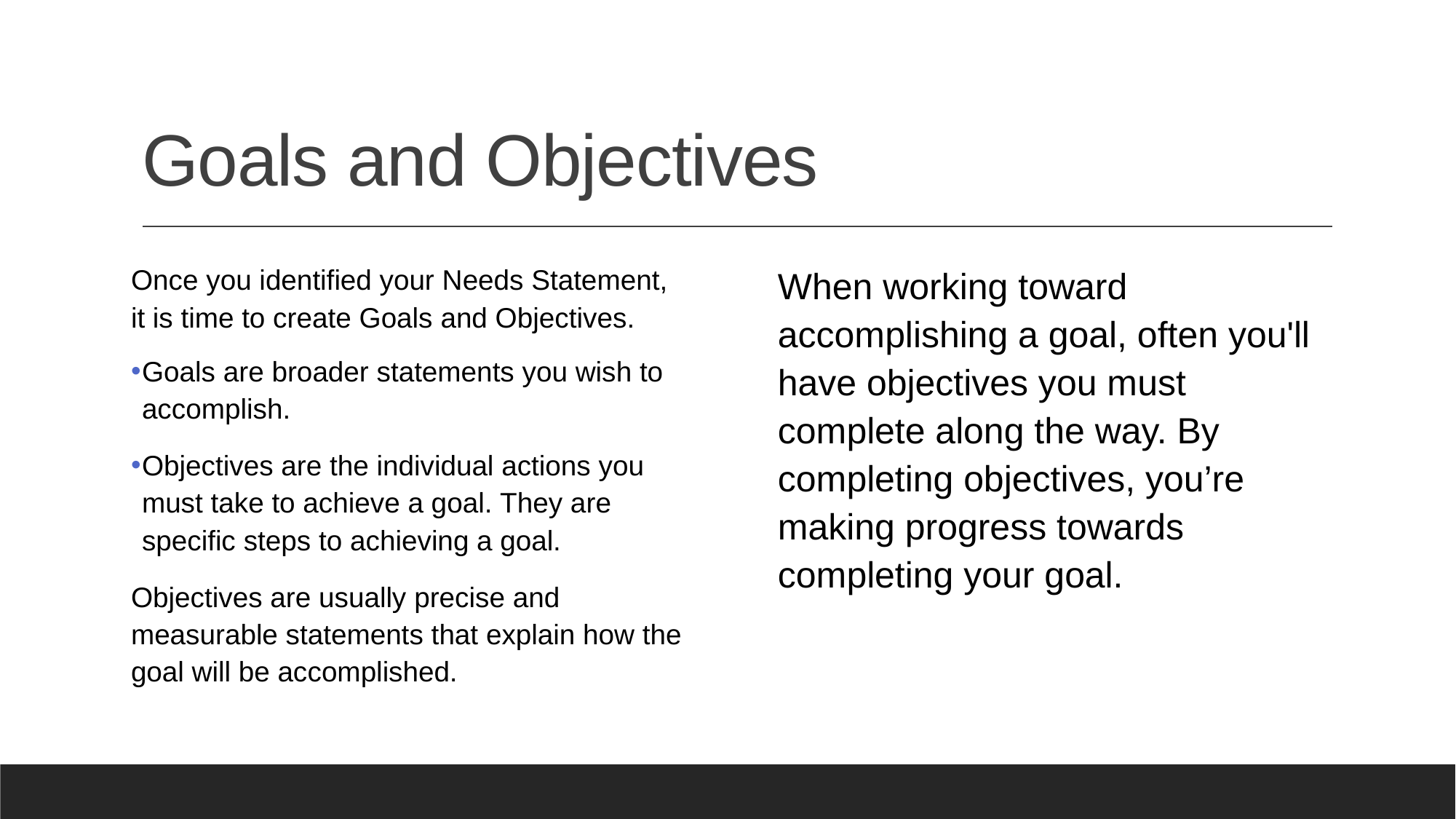

# Goals and Objectives
Once you identified your Needs Statement, it is time to create Goals and Objectives.
Goals are broader statements you wish to accomplish.
Objectives are the individual actions you must take to achieve a goal. They are specific steps to achieving a goal.
Objectives are usually precise and measurable statements that explain how the goal will be accomplished.

When working toward accomplishing a goal, often you'll have objectives you must complete along the way. By completing objectives, you’re making progress towards completing your goal.